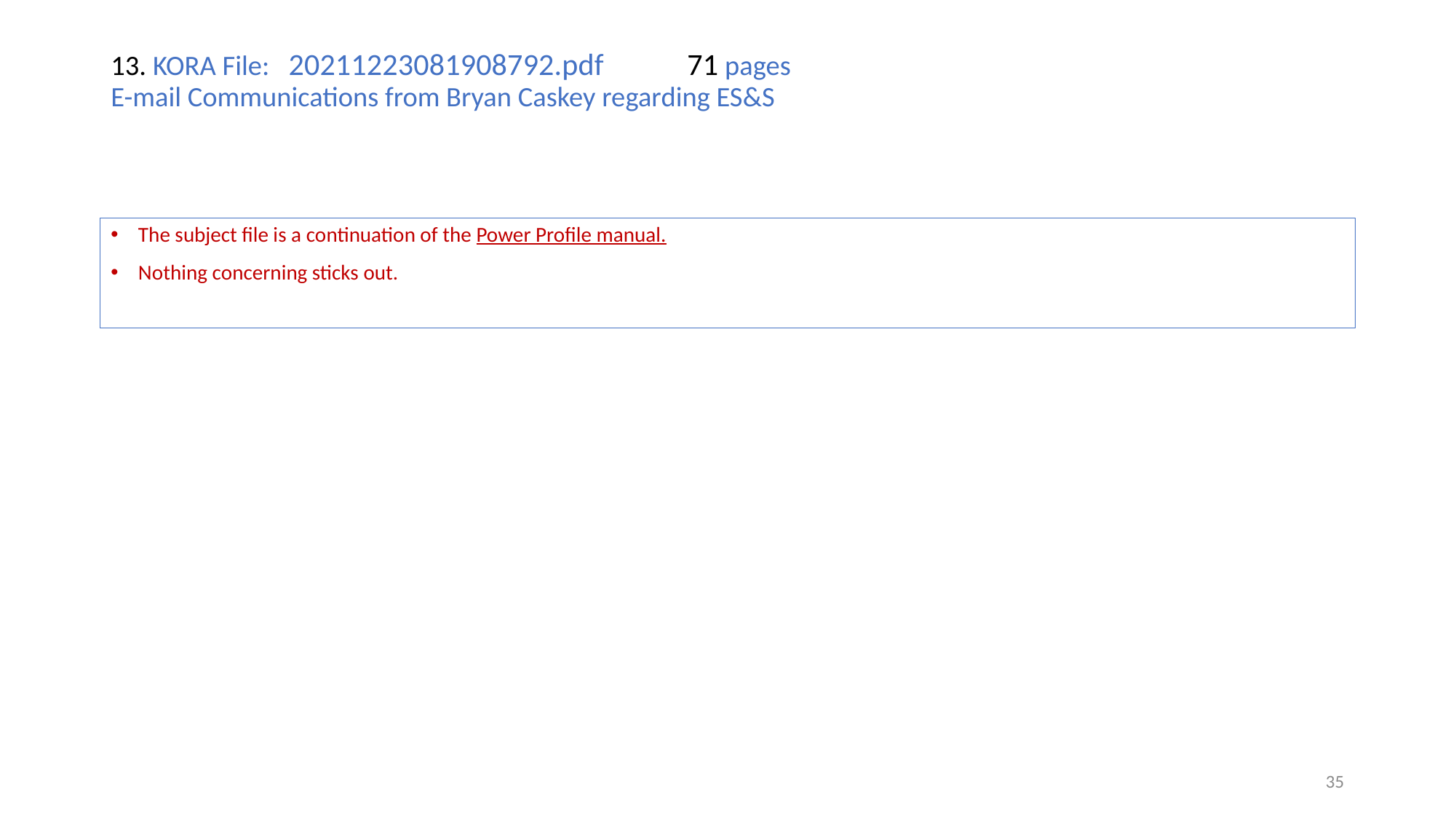

# 13. KORA File:   20211223081908792.pdf	71 pages E-mail Communications from Bryan Caskey regarding ES&S
The subject file is a continuation of the Power Profile manual.
Nothing concerning sticks out.

35